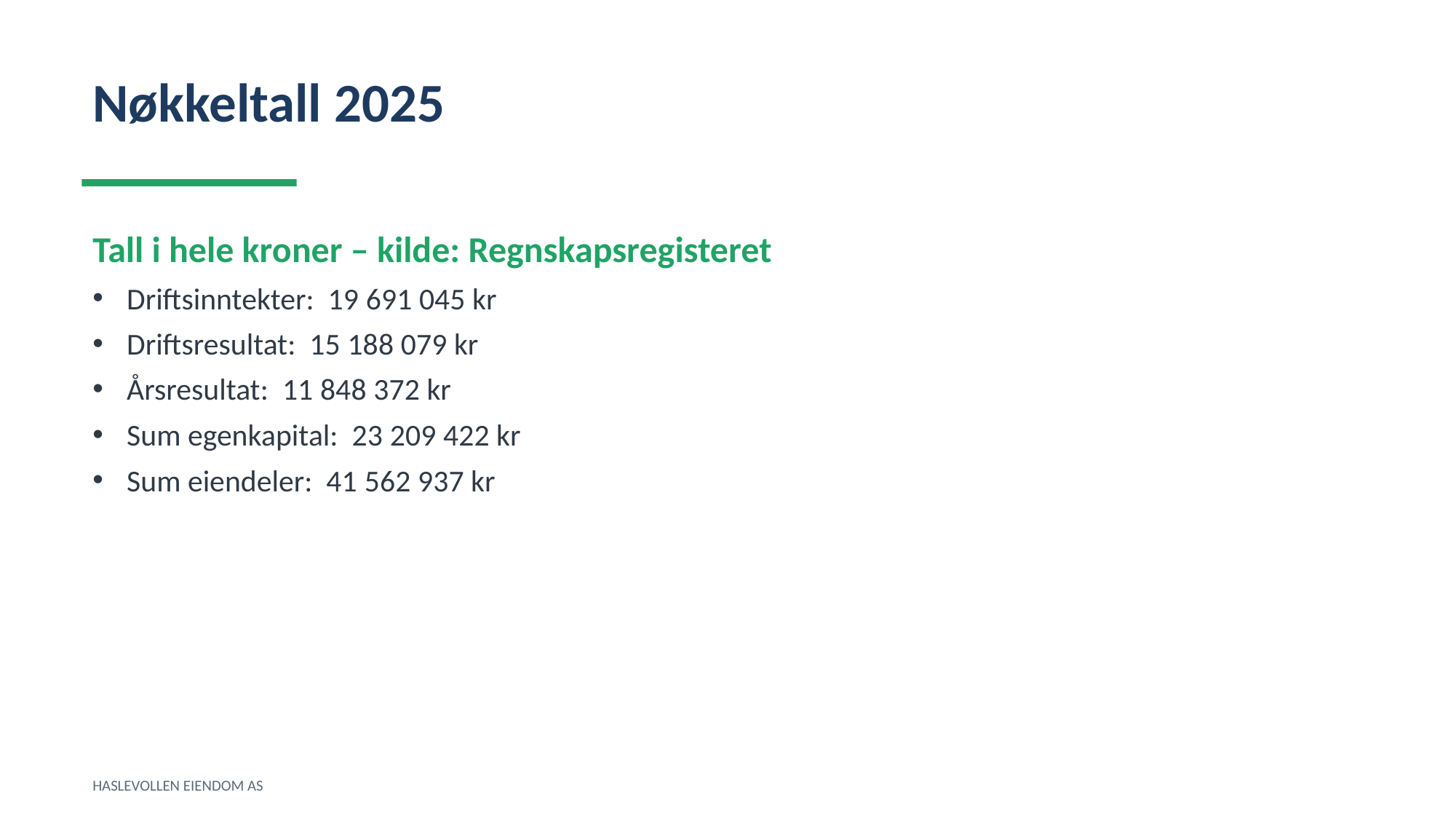

Nøkkeltall 2025

Tall i hele kroner – kilde: Regnskapsregisteret
Driftsinntekter:  19 691 045 kr
Driftsresultat:  15 188 079 kr
Årsresultat:  11 848 372 kr
Sum egenkapital:  23 209 422 kr
Sum eiendeler:  41 562 937 kr
HASLEVOLLEN EIENDOM AS